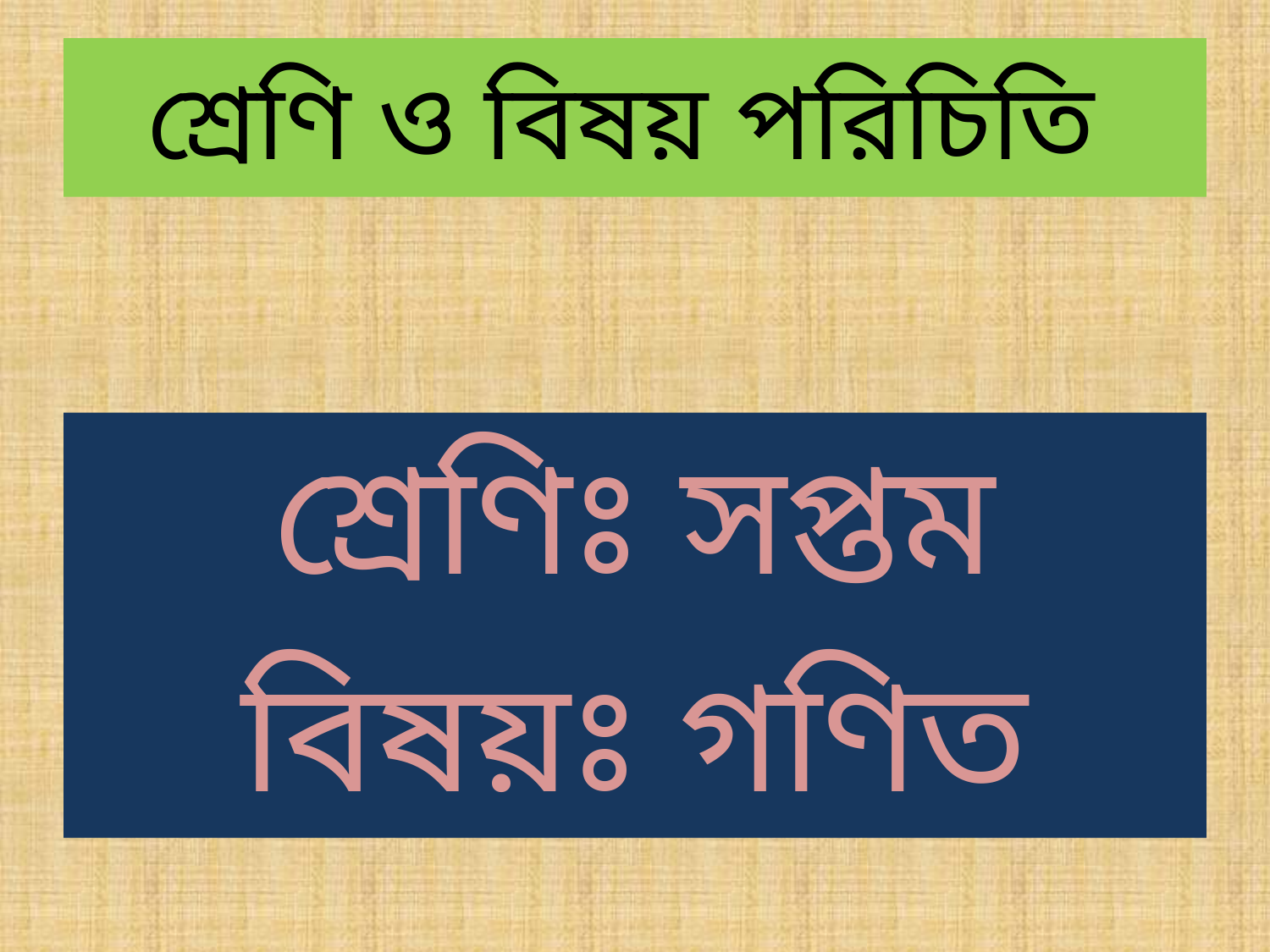

# শ্রেণি ও বিষয় পরিচিতি
শ্রেণিঃ সপ্তম
বিষয়ঃ গণিত